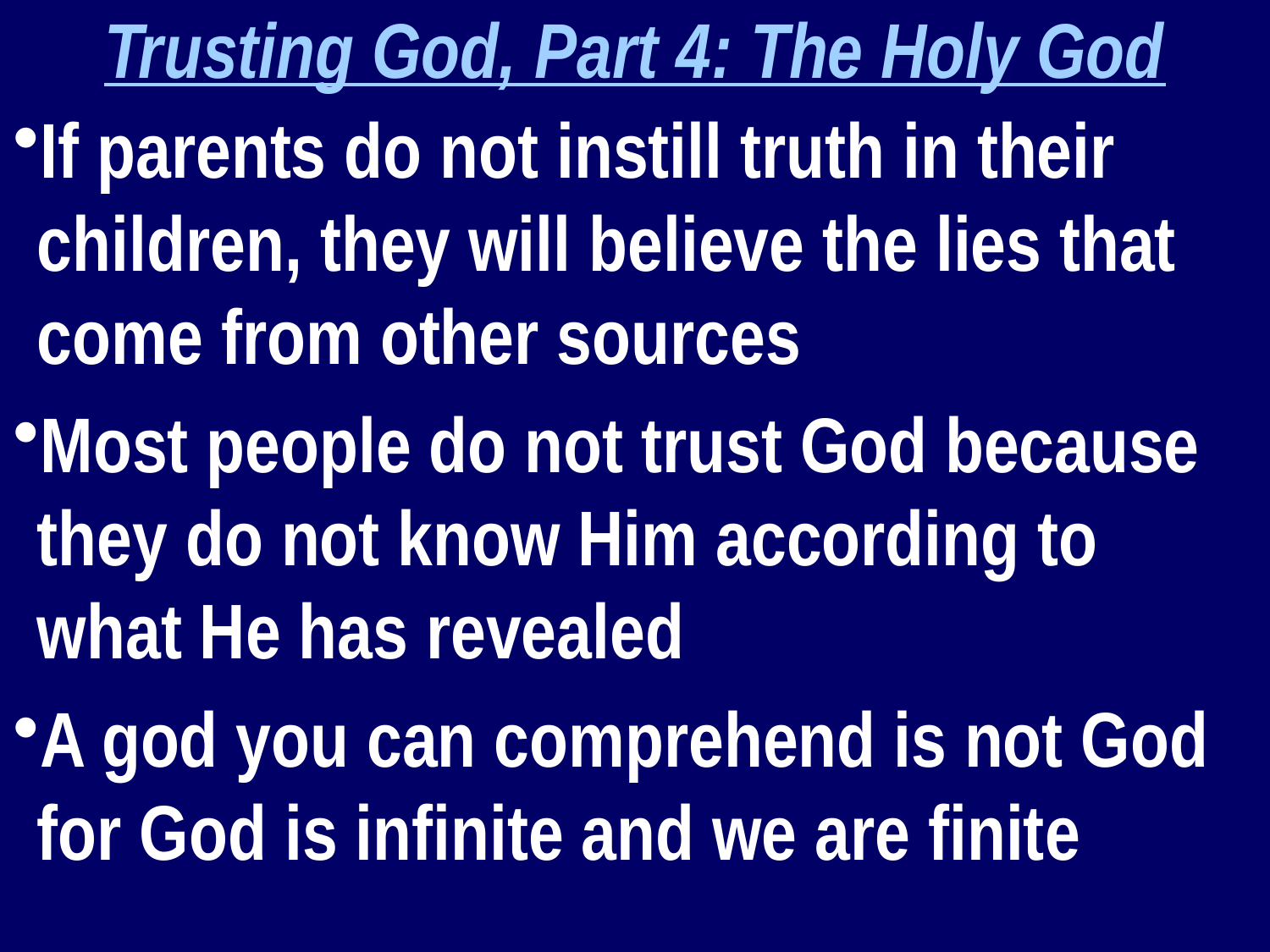

Trusting God, Part 4: The Holy God
If parents do not instill truth in their children, they will believe the lies that come from other sources
Most people do not trust God because they do not know Him according to what He has revealed
A god you can comprehend is not God for God is infinite and we are finite